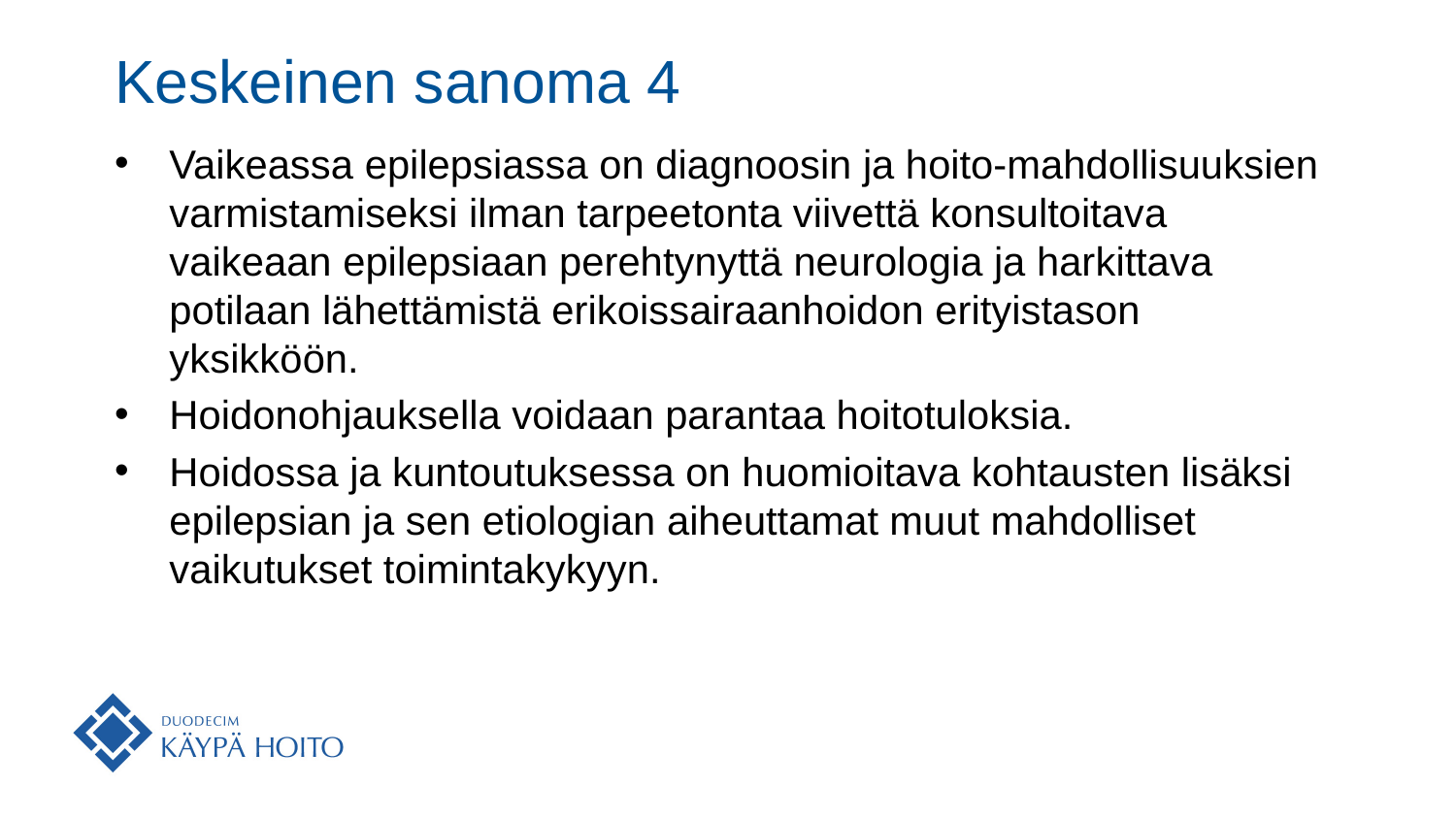

# Keskeinen sanoma 4
Vaikeassa epilepsiassa on diagnoosin ja hoito-mahdollisuuksien varmistamiseksi ilman tarpeetonta viivettä konsultoitava vaikeaan epilepsiaan perehtynyttä neurologia ja harkittava potilaan lähettämistä erikoissairaanhoidon erityistason yksikköön.
Hoidonohjauksella voidaan parantaa hoitotuloksia.
Hoidossa ja kuntoutuksessa on huomioitava kohtausten lisäksi epilepsian ja sen etiologian aiheuttamat muut mahdolliset vaikutukset toimintakykyyn.